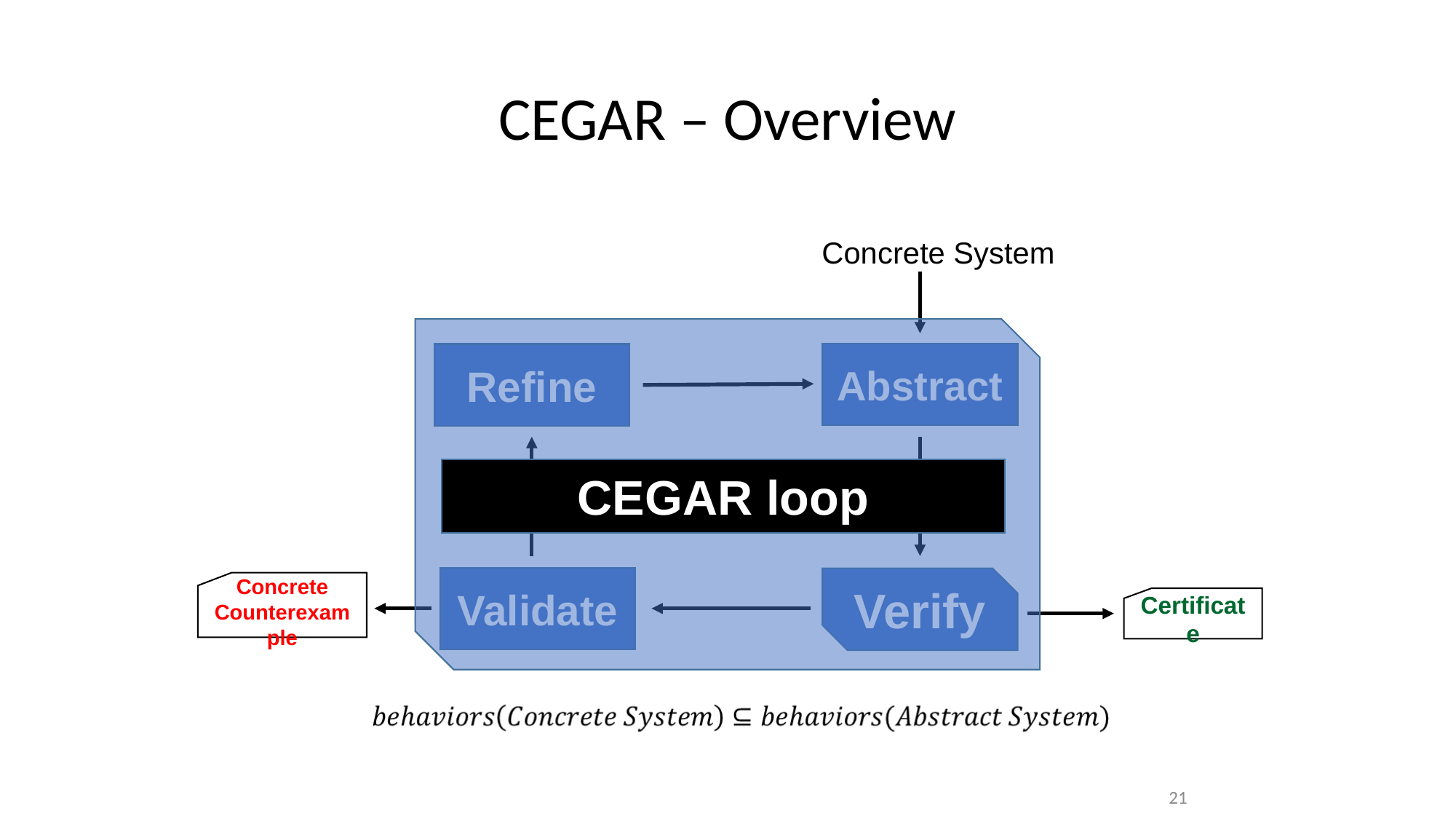

# CEGAR – Overview
Concrete System

Abstract
Refine
CEGAR loop
Validate
Verify
Concrete Counterexample
Certificate

21